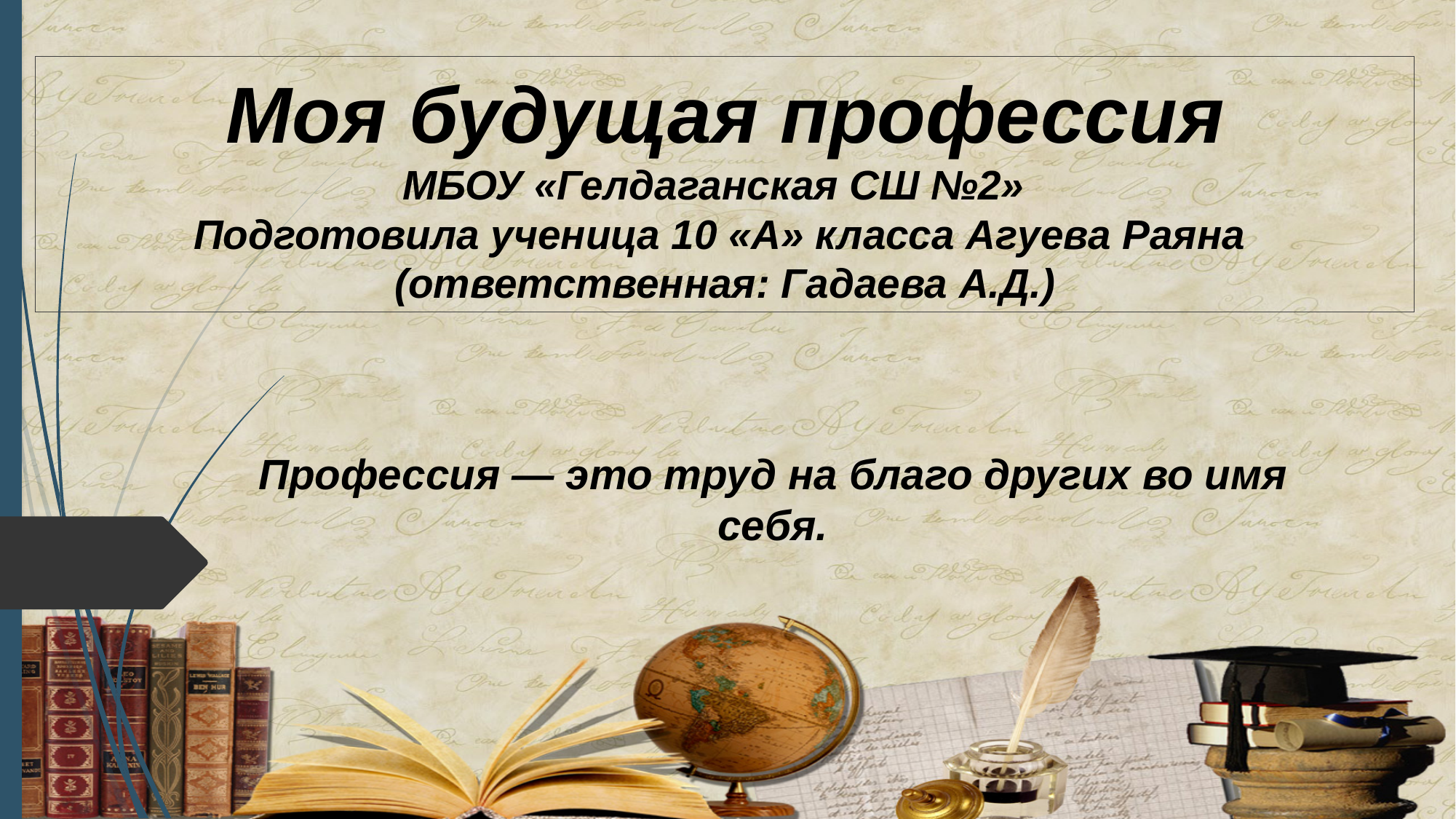

# Моя будущая профессия МБОУ «Гелдаганская СШ №2» Подготовила ученица 10 «А» класса Агуева Раяна  (ответственная: Гадаева А.Д.)
Профессия — это труд на благо других во имя себя.